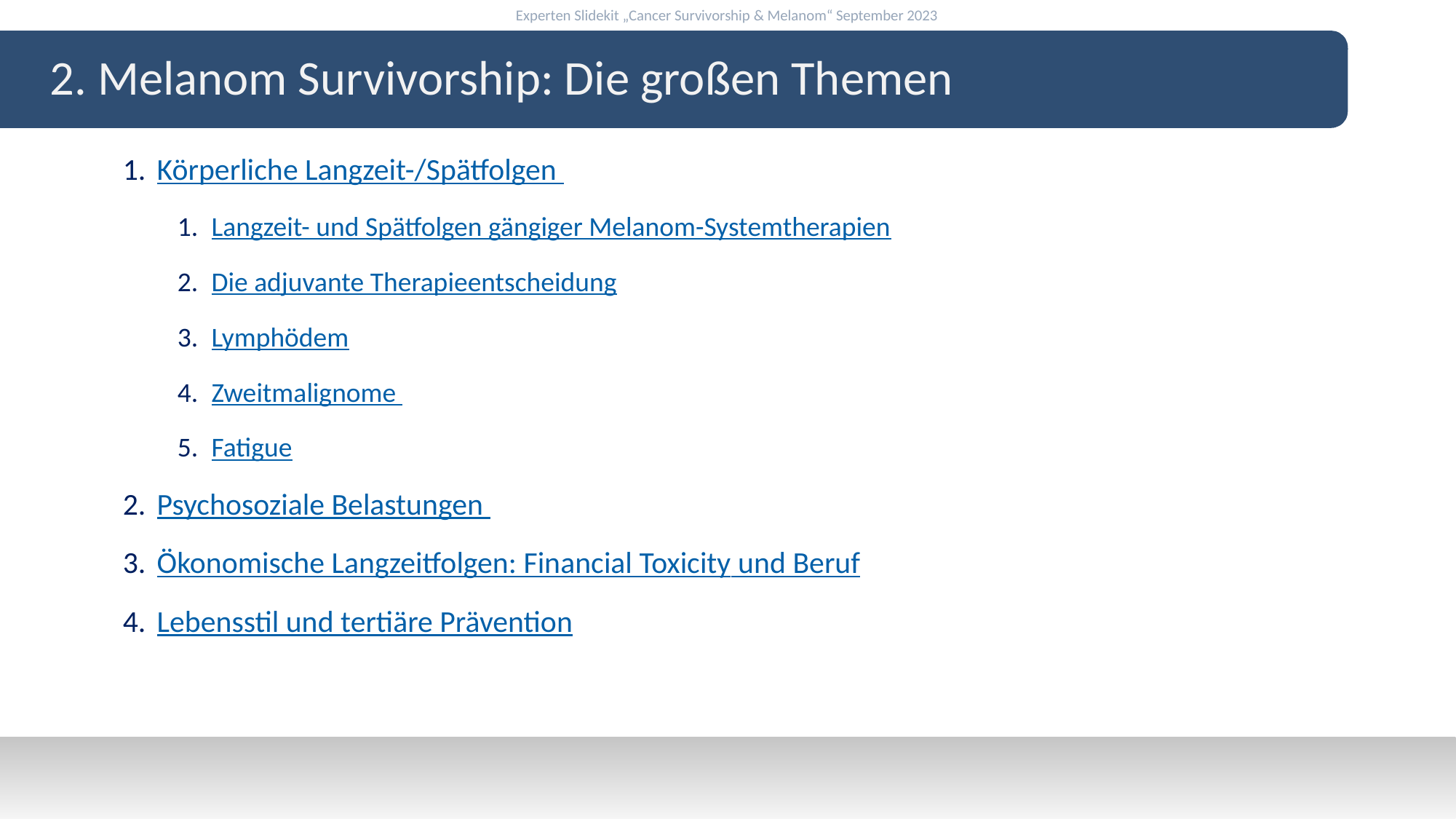

2. Melanom Survivorship: Die großen Themen
Körperliche Langzeit-/Spätfolgen
Langzeit- und Spätfolgen gängiger Melanom-Systemtherapien
Die adjuvante Therapieentscheidung
Lymphödem
Zweitmalignome
Fatigue
Psychosoziale Belastungen
Ökonomische Langzeitfolgen: Financial Toxicity und Beruf
Lebensstil und tertiäre Prävention